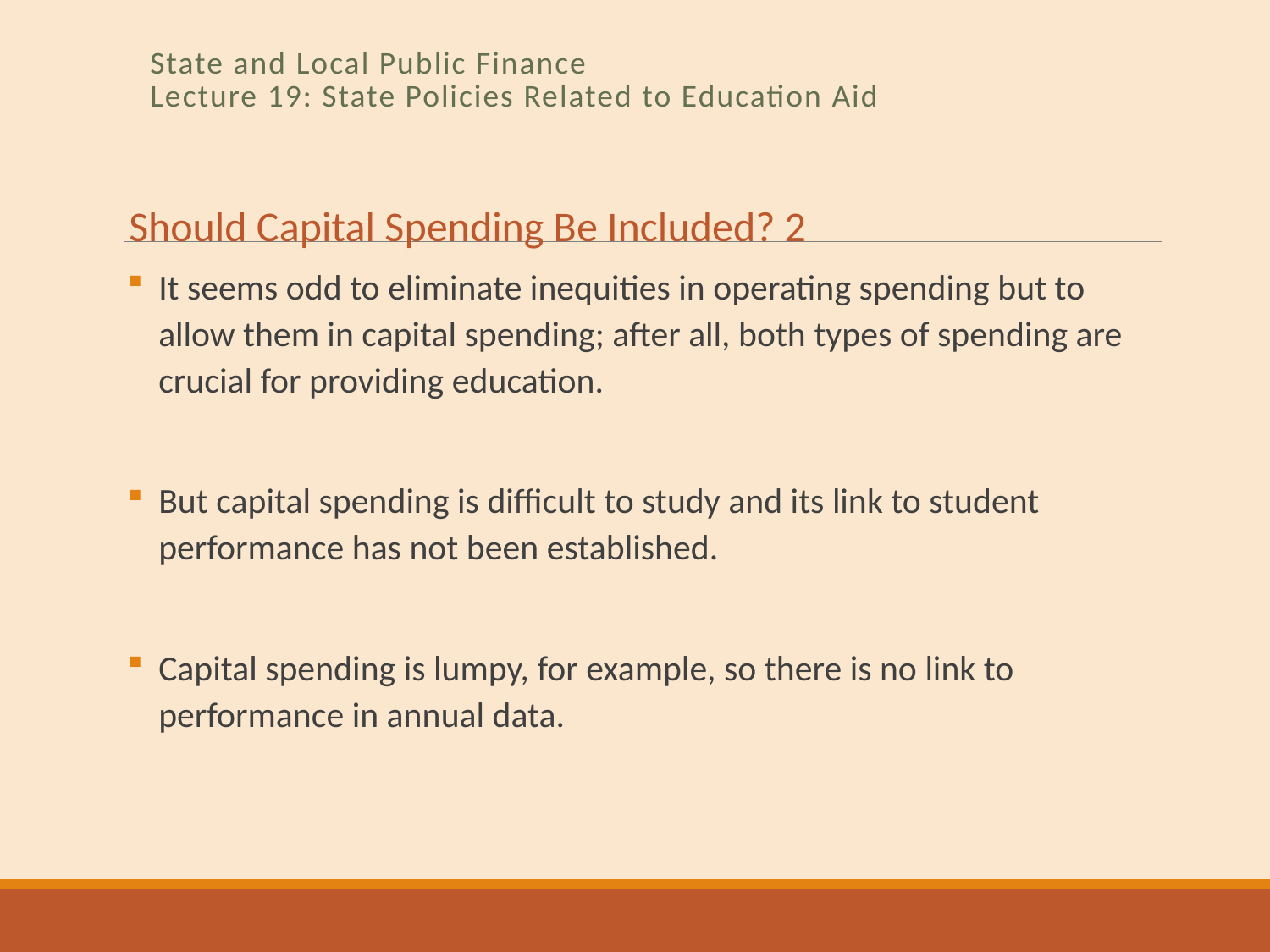

State and Local Public Finance
Lecture 19: State Policies Related to Education Aid
Should Capital Spending Be Included? 2
It seems odd to eliminate inequities in operating spending but to allow them in capital spending; after all, both types of spending are crucial for providing education.

But capital spending is difficult to study and its link to student performance has not been established.

Capital spending is lumpy, for example, so there is no link to performance in annual data.